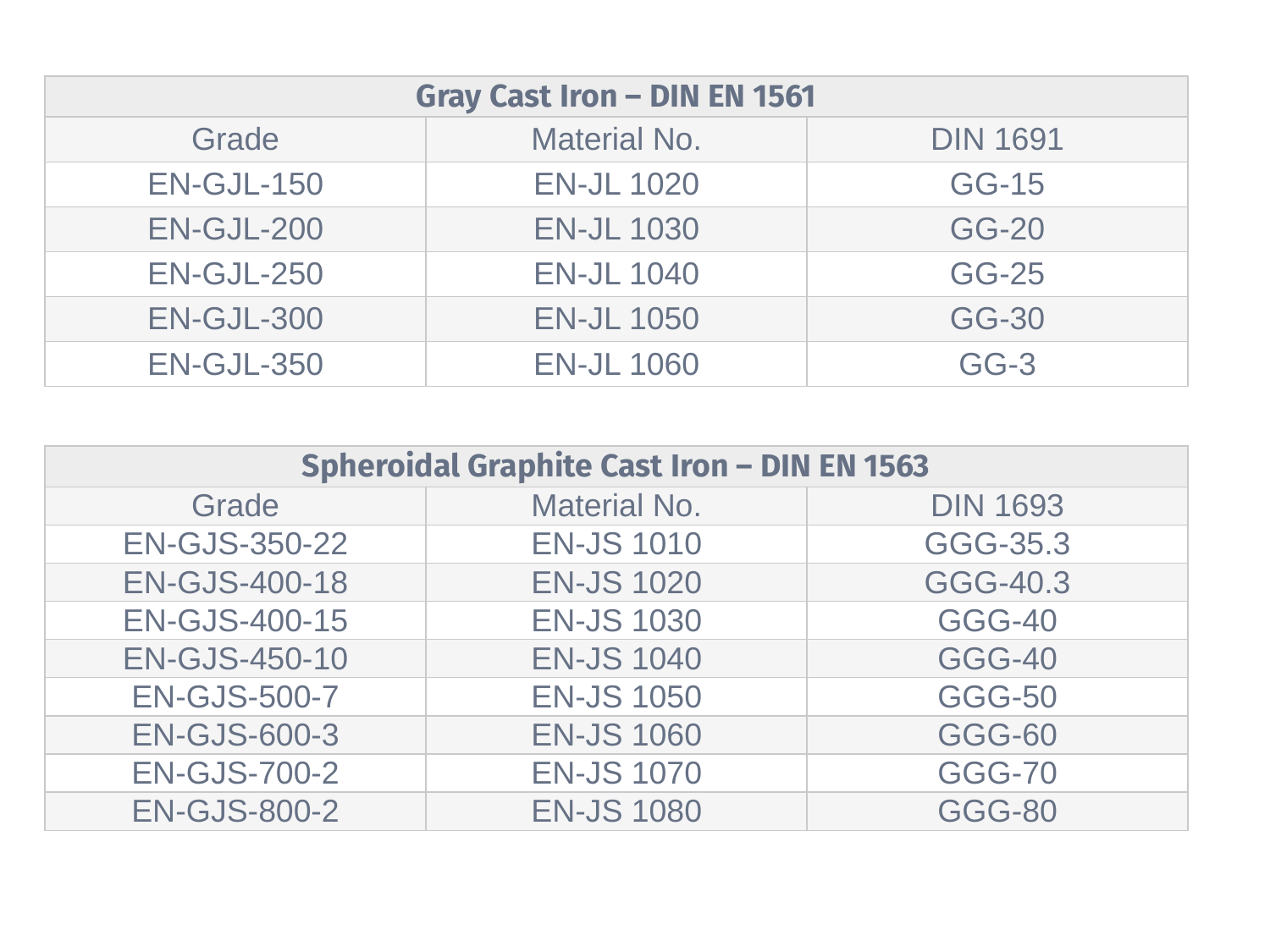

| Gray Cast Iron – DIN EN 1561 |  |  |
| --- | --- | --- |
| Grade | Material No. | DIN 1691 |
| EN-GJL-150 | EN-JL 1020 | GG-15 |
| EN-GJL-200 | EN-JL 1030 | GG-20 |
| EN-GJL-250 | EN-JL 1040 | GG-25 |
| EN-GJL-300 | EN-JL 1050 | GG-30 |
| EN-GJL-350 | EN-JL 1060 | GG-3 |
| Spheroidal Graphite Cast Iron – DIN EN 1563 |  |  |
| --- | --- | --- |
| Grade | Material No. | DIN 1693 |
| EN-GJS-350-22 | EN-JS 1010 | GGG-35.3 |
| EN-GJS-400-18 | EN-JS 1020 | GGG-40.3 |
| EN-GJS-400-15 | EN-JS 1030 | GGG-40 |
| EN-GJS-450-10 | EN-JS 1040 | GGG-40 |
| EN-GJS-500-7 | EN-JS 1050 | GGG-50 |
| EN-GJS-600-3 | EN-JS 1060 | GGG-60 |
| EN-GJS-700-2 | EN-JS 1070 | GGG-70 |
| EN-GJS-800-2 | EN-JS 1080 | GGG-80 |